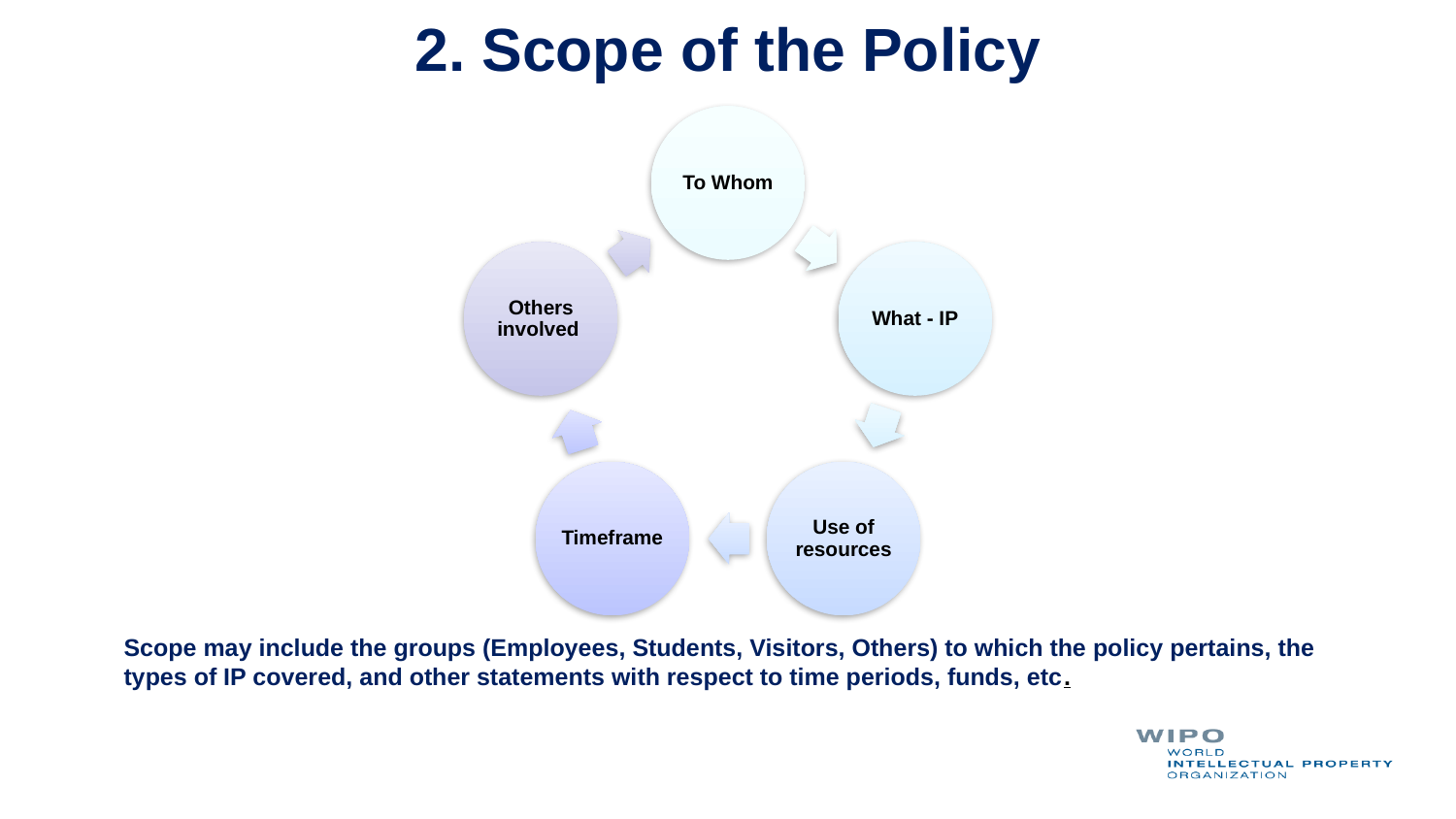

2. Scope of the Policy
To Whom

What - IP

Use of resources

Timeframe

Others involved

Scope may include the groups (Employees, Students, Visitors, Others) to which the policy pertains, the types of IP covered, and other statements with respect to time periods, funds, etc.